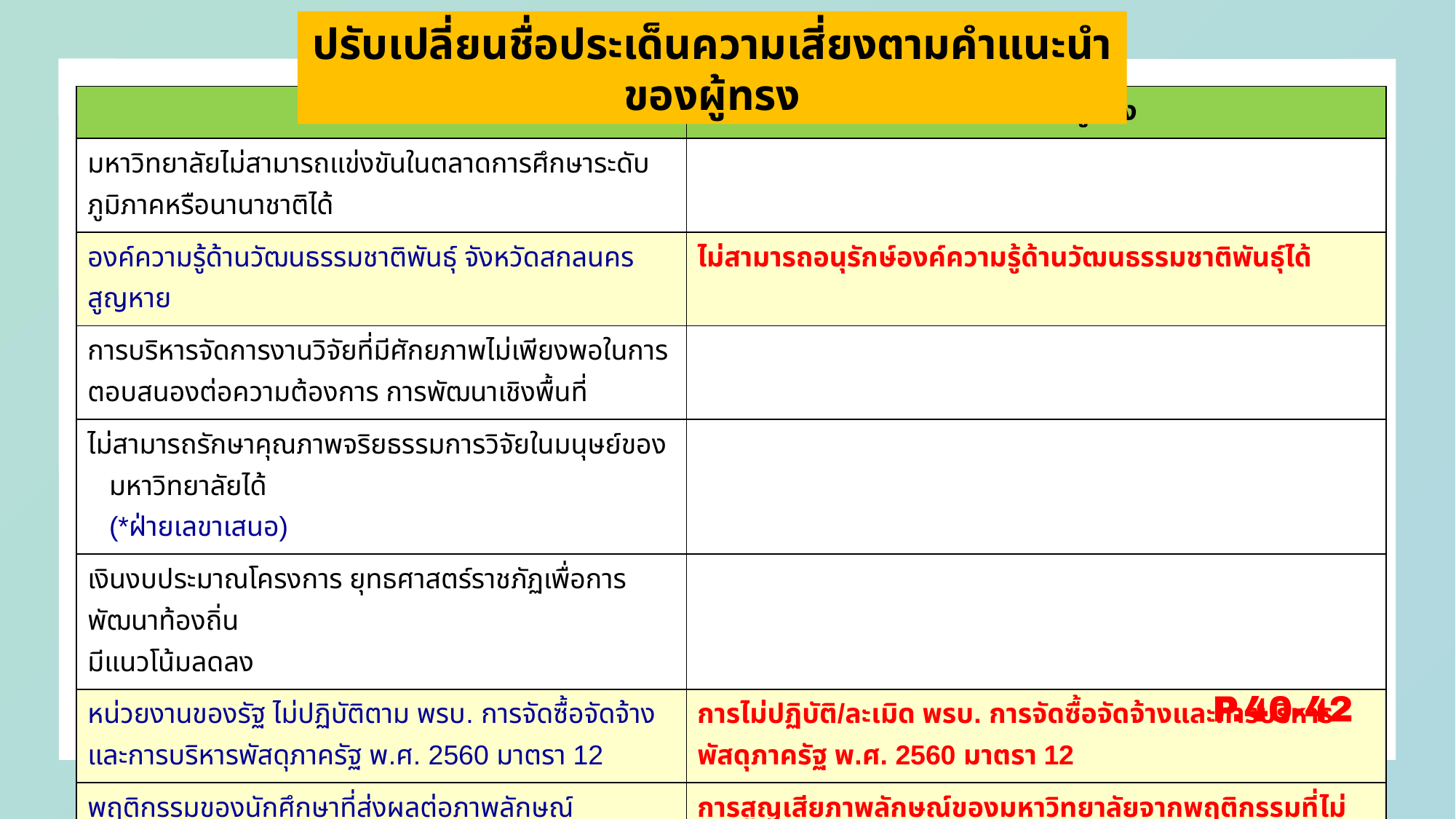

ปรับเปลี่ยนชื่อประเด็นความเสี่ยงตามคำแนะนำของผู้ทรง
| ความเสี่ยง | ข้อเสนอจากผู้ทรง |
| --- | --- |
| มหาวิทยาลัยไม่สามารถแข่งขันในตลาดการศึกษาระดับภูมิภาคหรือนานาชาติได้ |  |
| องค์ความรู้ด้านวัฒนธรรมชาติพันธุ์ จังหวัดสกลนคร สูญหาย | ไม่สามารถอนุรักษ์องค์ความรู้ด้านวัฒนธรรมชาติพันธุ์ได้ |
| การบริหารจัดการงานวิจัยที่มีศักยภาพไม่เพียงพอในการตอบสนองต่อความต้องการ การพัฒนาเชิงพื้นที่ |  |
| ไม่สามารถรักษาคุณภาพจริยธรรมการวิจัยในมนุษย์ของมหาวิทยาลัยได้ (\*ฝ่ายเลขาเสนอ) |  |
| เงินงบประมาณโครงการ ยุทธศาสตร์ราชภัฏเพื่อการพัฒนาท้องถิ่น มีแนวโน้มลดลง |  |
| หน่วยงานของรัฐ ไม่ปฏิบัติตาม พรบ. การจัดซื้อจัดจ้างและการบริหารพัสดุภาครัฐ พ.ศ. 2560 มาตรา 12 | การไม่ปฏิบัติ/ละเมิด พรบ. การจัดซื้อจัดจ้างและการบริหาร พัสดุภาครัฐ พ.ศ. 2560 มาตรา 12 |
| พฤติกรรมของนักศึกษาที่ส่งผลต่อภาพลักษณ์ | การสูญเสียภาพลักษณ์ของมหาวิทยาลัยจากพฤติกรรมที่ไม่เหมาะสมของนักศึกษา |
| การถูกโจมตีเครื่องแม่ข่าย (Server) ทำให้ไม่สามารถให้บริการได้ (Denial of Service-Dos |  |
| ผู้ให้บริการระบบเครือข่ายไร้สายภายนอกหยุดให้บริการ |  |
P.40-42
15